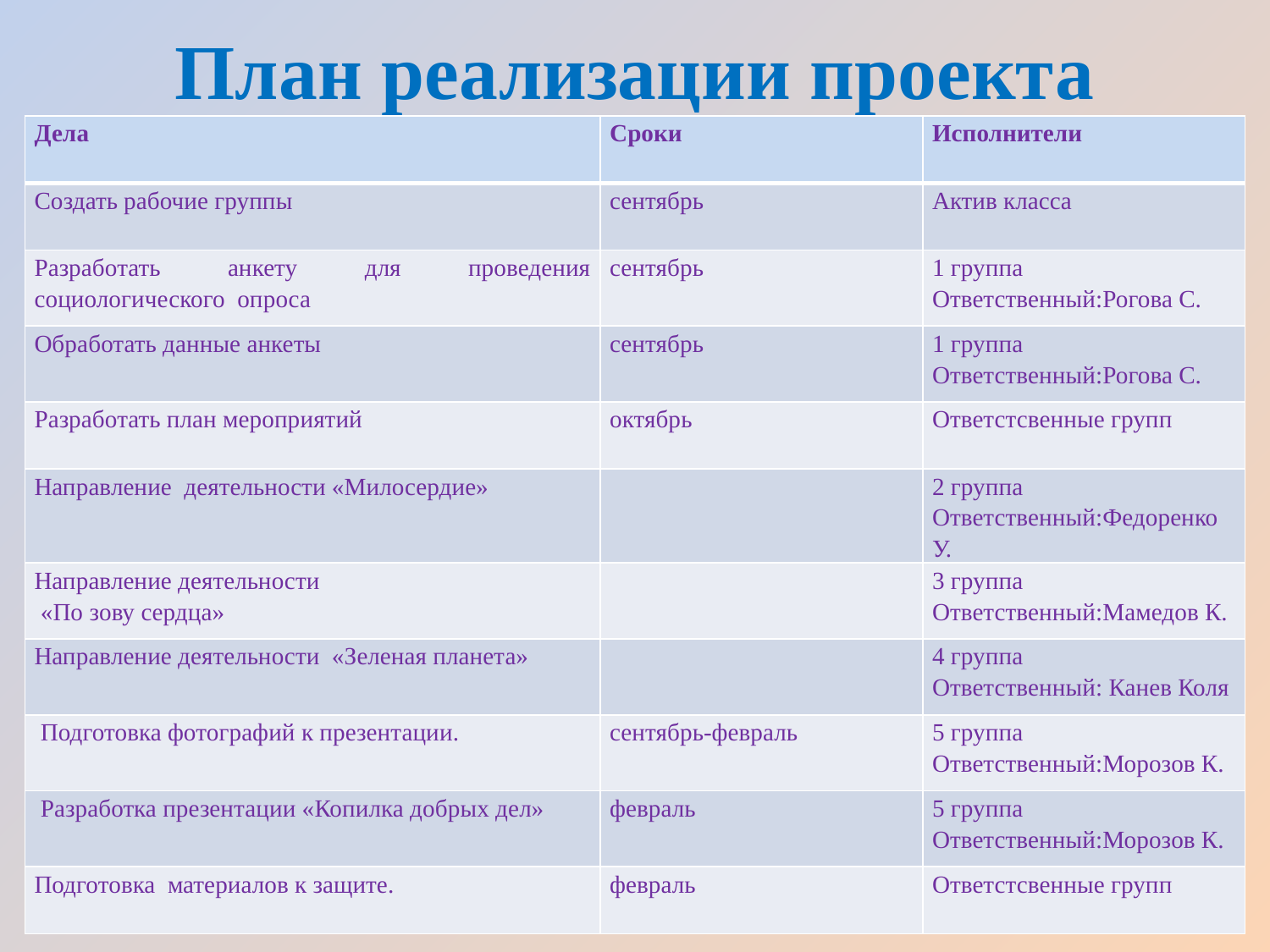

# План реализации проекта
| Дела | Сроки | Исполнители |
| --- | --- | --- |
| Создать рабочие группы | сентябрь | Актив класса |
| Разработать анкету для проведения социологического опроса | сентябрь | 1 группа Ответственный:Рогова С. |
| Обработать данные анкеты | сентябрь | 1 группа Ответственный:Рогова С. |
| Разработать план мероприятий | октябрь | Ответстсвенные групп |
| Направление деятельности «Милосердие» |  | 2 группа Ответственный:Федоренко У. |
| Направление деятельности «По зову сердца» |  | 3 группа Ответственный:Мамедов К. |
| Направление деятельности «Зеленая планета» |  | 4 группа Ответственный: Канев Коля |
| Подготовка фотографий к презентации. | сентябрь-февраль | 5 группа Ответственный:Морозов К. |
| Разработка презентации «Копилка добрых дел» | февраль | 5 группа Ответственный:Морозов К. |
| Подготовка материалов к защите. | февраль | Ответстсвенные групп |